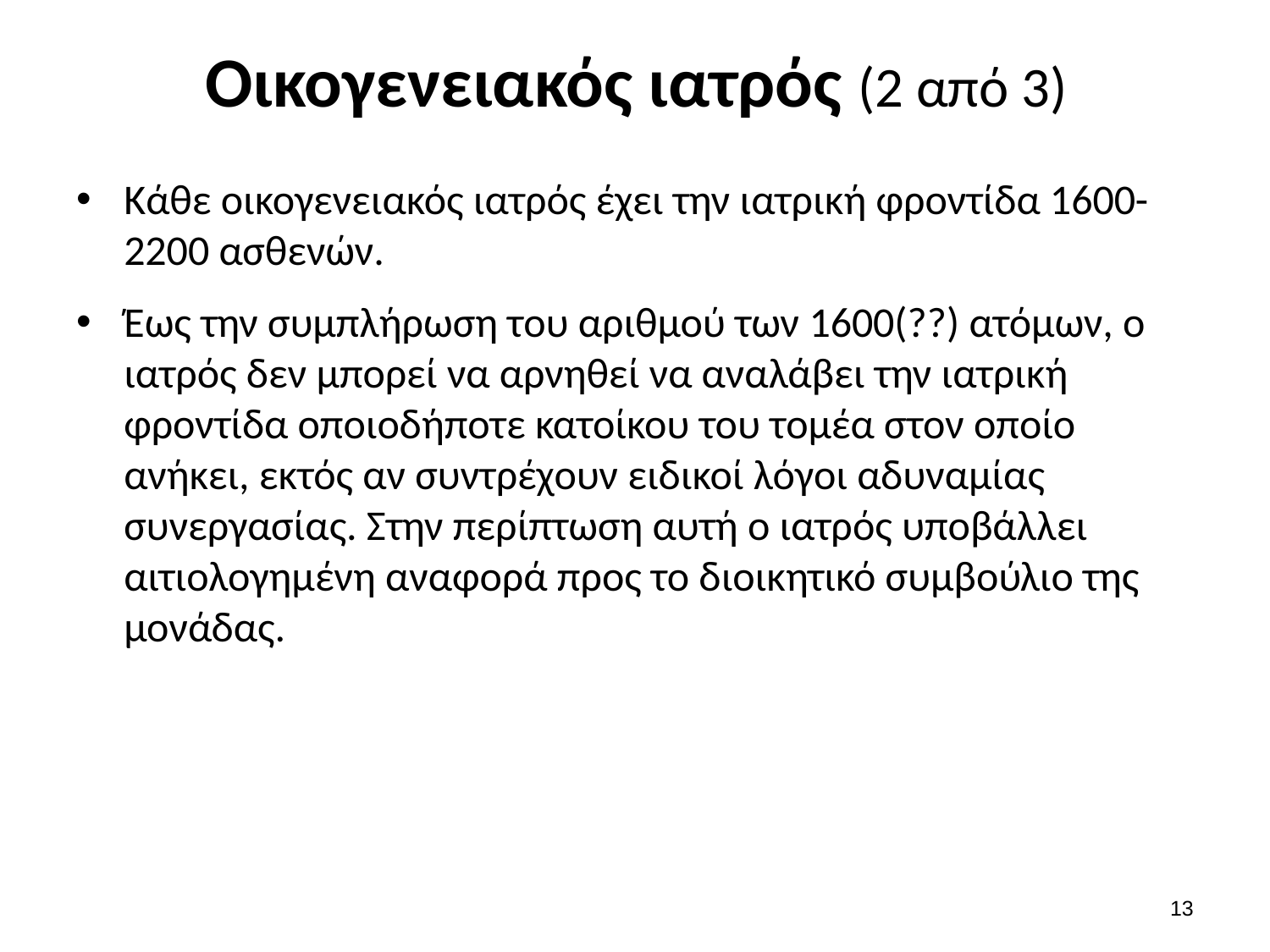

# Οικογενειακός ιατρός (2 από 3)
Κάθε οικογενειακός ιατρός έχει την ιατρική φροντίδα 1600-2200 ασθενών.
Έως την συμπλήρωση του αριθμού των 1600(??) ατόμων, ο ιατρός δεν μπορεί να αρνηθεί να αναλάβει την ιατρική φροντίδα οποιοδήποτε κατοίκου του τομέα στον οποίο ανήκει, εκτός αν συντρέχουν ειδικοί λόγοι αδυναμίας συνεργασίας. Στην περίπτωση αυτή ο ιατρός υποβάλλει αιτιολογημένη αναφορά προς το διοικητικό συμβούλιο της μονάδας.

13